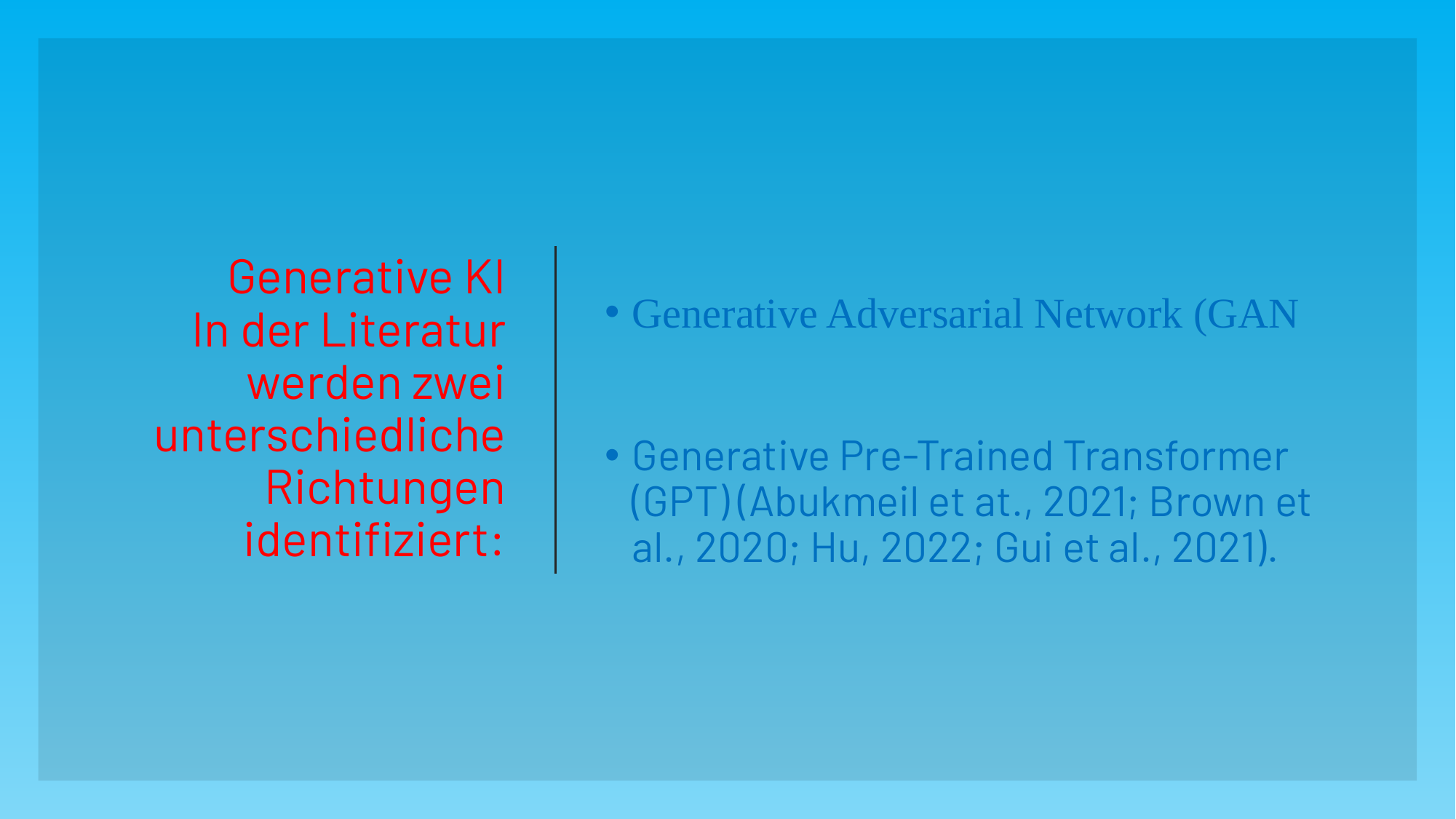

# Generative KI In der Literatur werden zwei unterschiedliche Richtungen identifiziert:
Generative Adversarial Network (GAN

Generative Pre-Trained Transformer (GPT) (Abukmeil et at., 2021; Brown et al., 2020; Hu, 2022; Gui et al., 2021).